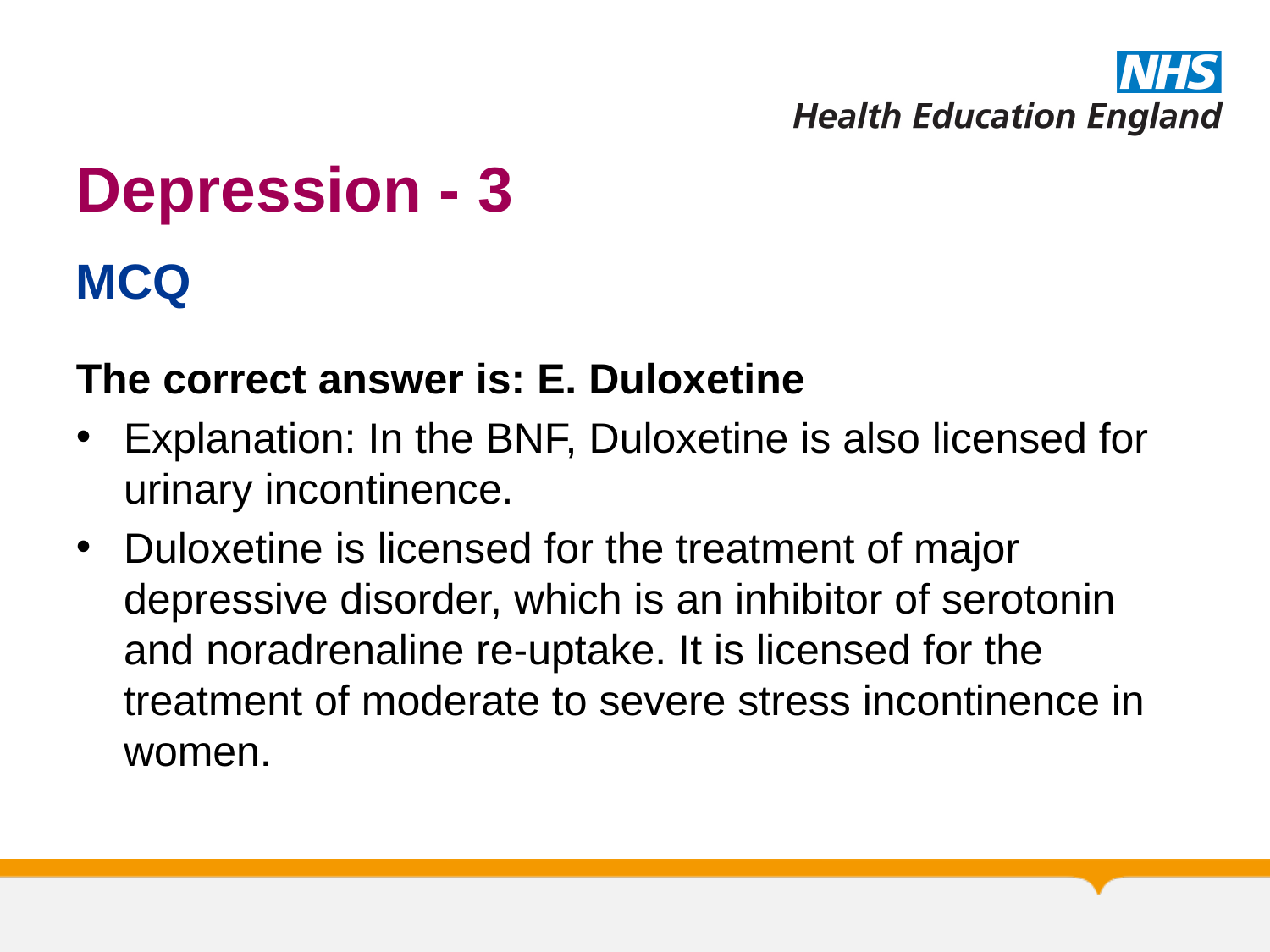

# Depression - 3
MCQ
The correct answer is: E. Duloxetine
Explanation: In the BNF, Duloxetine is also licensed for urinary incontinence.
Duloxetine is licensed for the treatment of major depressive disorder, which is an inhibitor of serotonin and noradrenaline re-uptake. It is licensed for the treatment of moderate to severe stress incontinence in women.